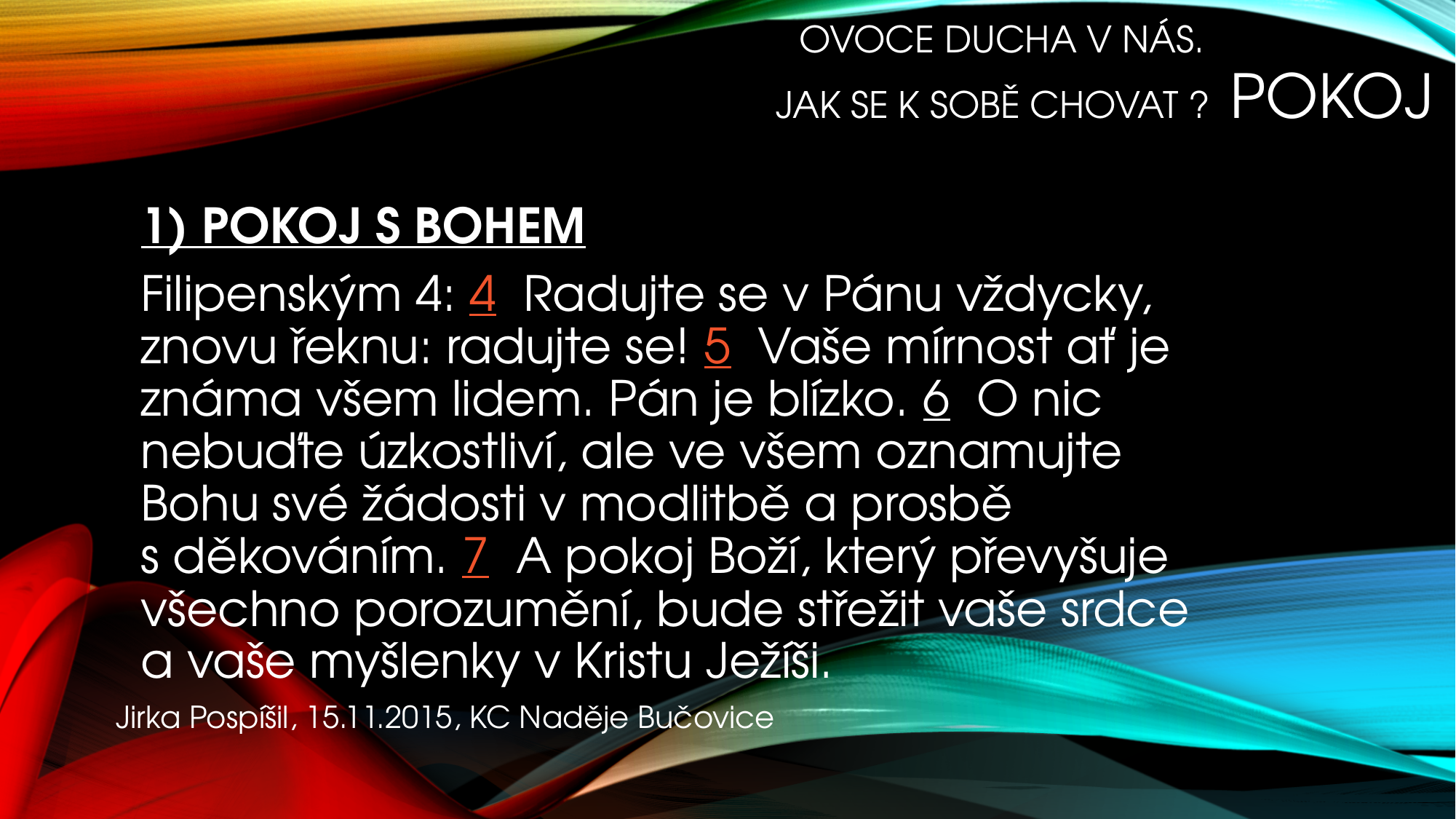

# OVOCE DUCHA V NÁS. Jak se k sobě chovat ?  POKOJ
1) POKOJ S BOHEM
Filipenským 4: 4  Radujte se v Pánu vždycky, znovu řeknu: radujte se! 5  Vaše mírnost ať je známa všem lidem. Pán je blízko. 6  O nic nebuďte úzkostliví, ale ve všem oznamujte Bohu své žádosti v modlitbě a prosbě s děkováním. 7  A pokoj Boží, který převyšuje všechno porozumění, bude střežit vaše srdce a vaše myšlenky v Kristu Ježíši.

Jirka Pospíšil, 15.11.2015, KC Naděje Bučovice